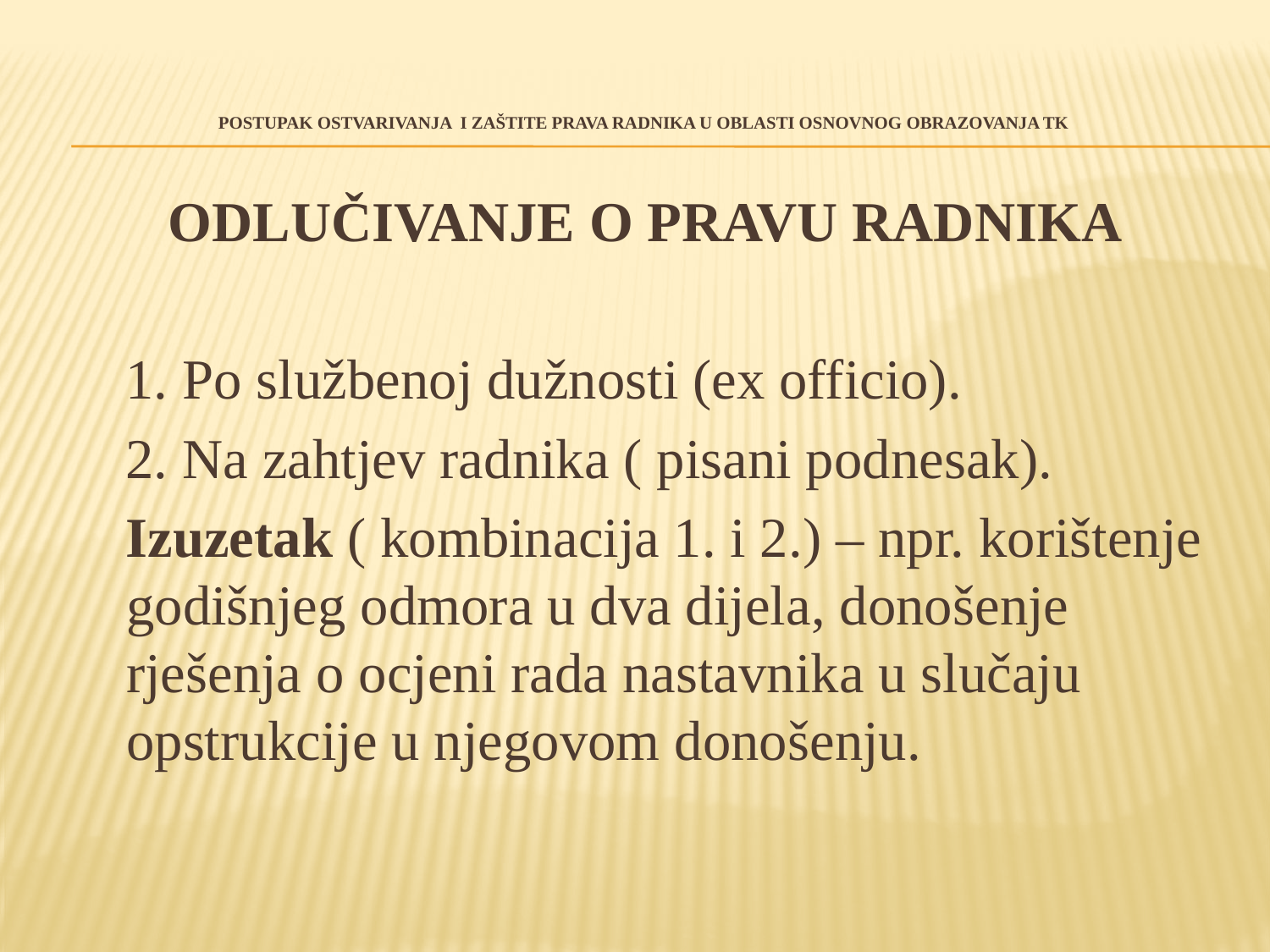

# postupak ostvarivanja  I ZAŠTITE PRAVA radnika U OBLASTI OSNOVNOG OBRAZOVANJA TK
ODLUČIVANJE O PRAVU RADNIKA

     1. Po službenoj dužnosti (ex officio).
     2. Na zahtjev radnika ( pisani podnesak).
     Izuzetak ( kombinacija 1. i 2.) – npr. korištenje godišnjeg odmora u dva dijela, donošenje rješenja o ocjeni rada nastavnika u slučaju opstrukcije u njegovom donošenju.